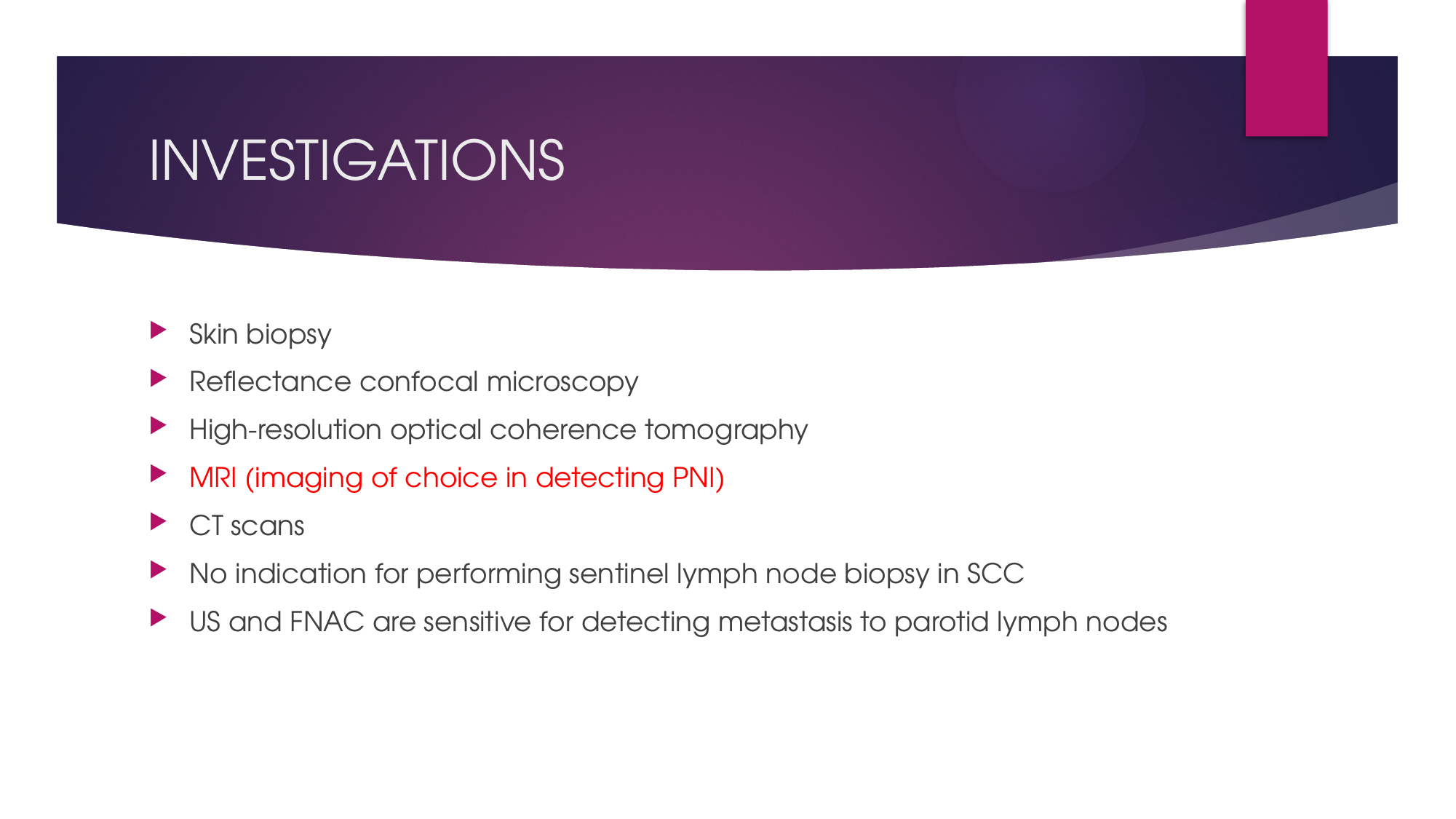

# INVESTIGATIONS
Skin biopsy
Reflectance confocal microscopy
High-resolution optical coherence tomography
MRI (imaging of choice in detecting PNI)
CT scans
No indication for performing sentinel lymph node biopsy in SCC
US and FNAC are sensitive for detecting metastasis to parotid lymph nodes